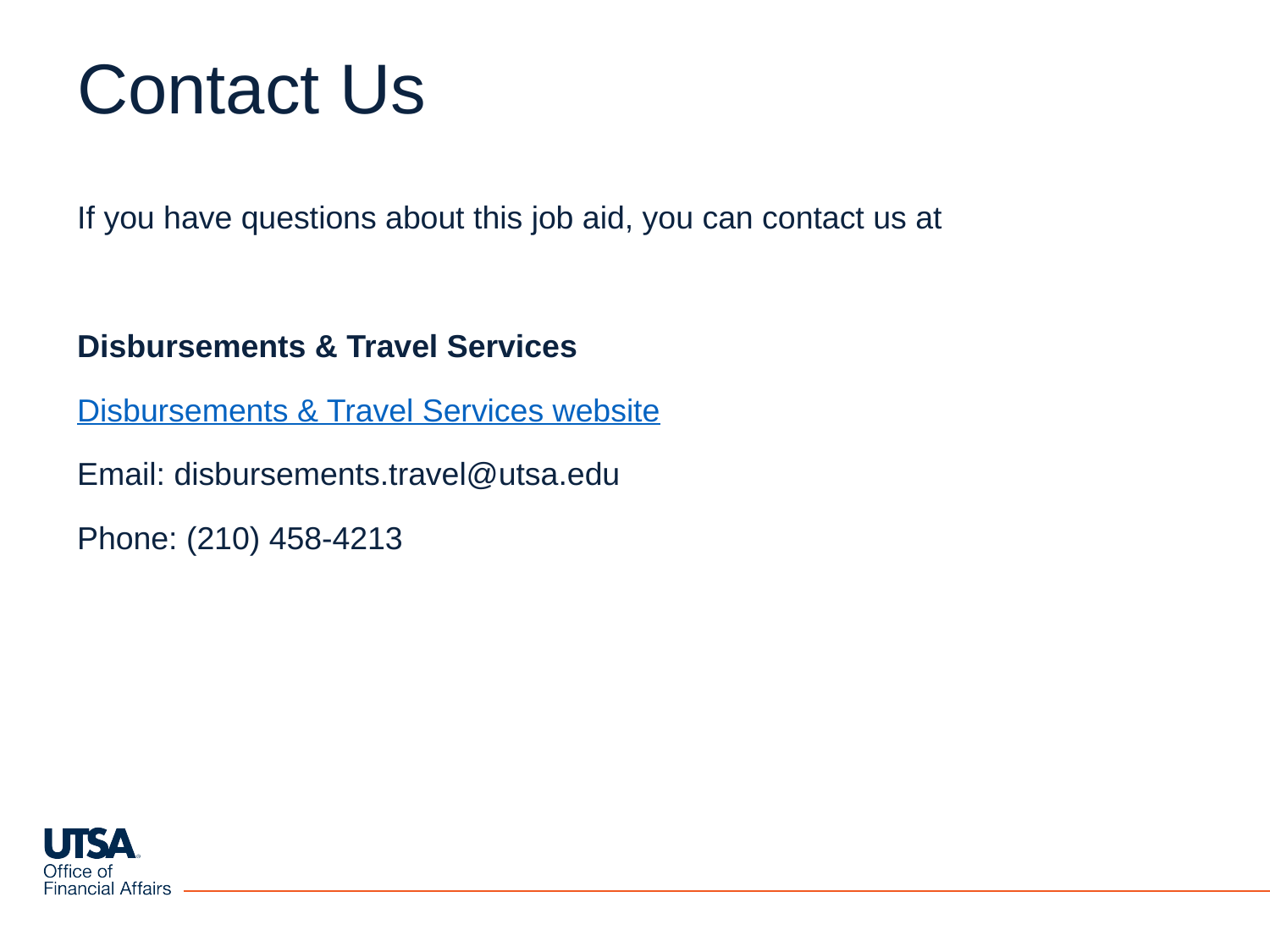

# Contact Us
If you have questions about this job aid, you can contact us at

Disbursements & Travel Services
Disbursements & Travel Services website
Email: disbursements.travel@utsa.edu
Phone: (210) 458-4213